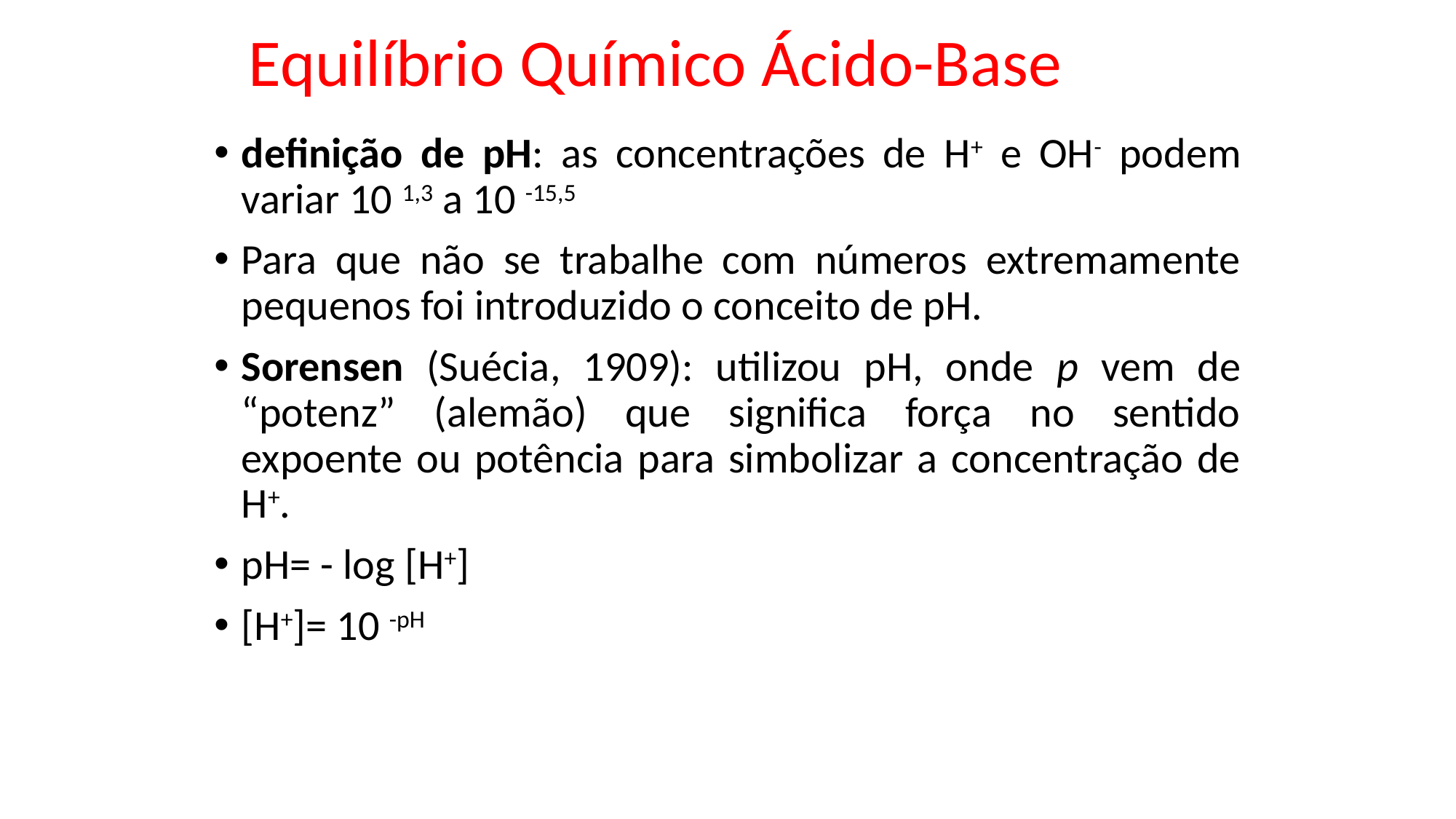

# Equilíbrio Químico Ácido-Base
definição de pH: as concentrações de H+ e OH- podem variar 10 1,3 a 10 -15,5
Para que não se trabalhe com números extremamente pequenos foi introduzido o conceito de pH.
Sorensen (Suécia, 1909): utilizou pH, onde p vem de “potenz” (alemão) que significa força no sentido expoente ou potência para simbolizar a concentração de H+.
pH= - log [H+]
[H+]= 10 -pH